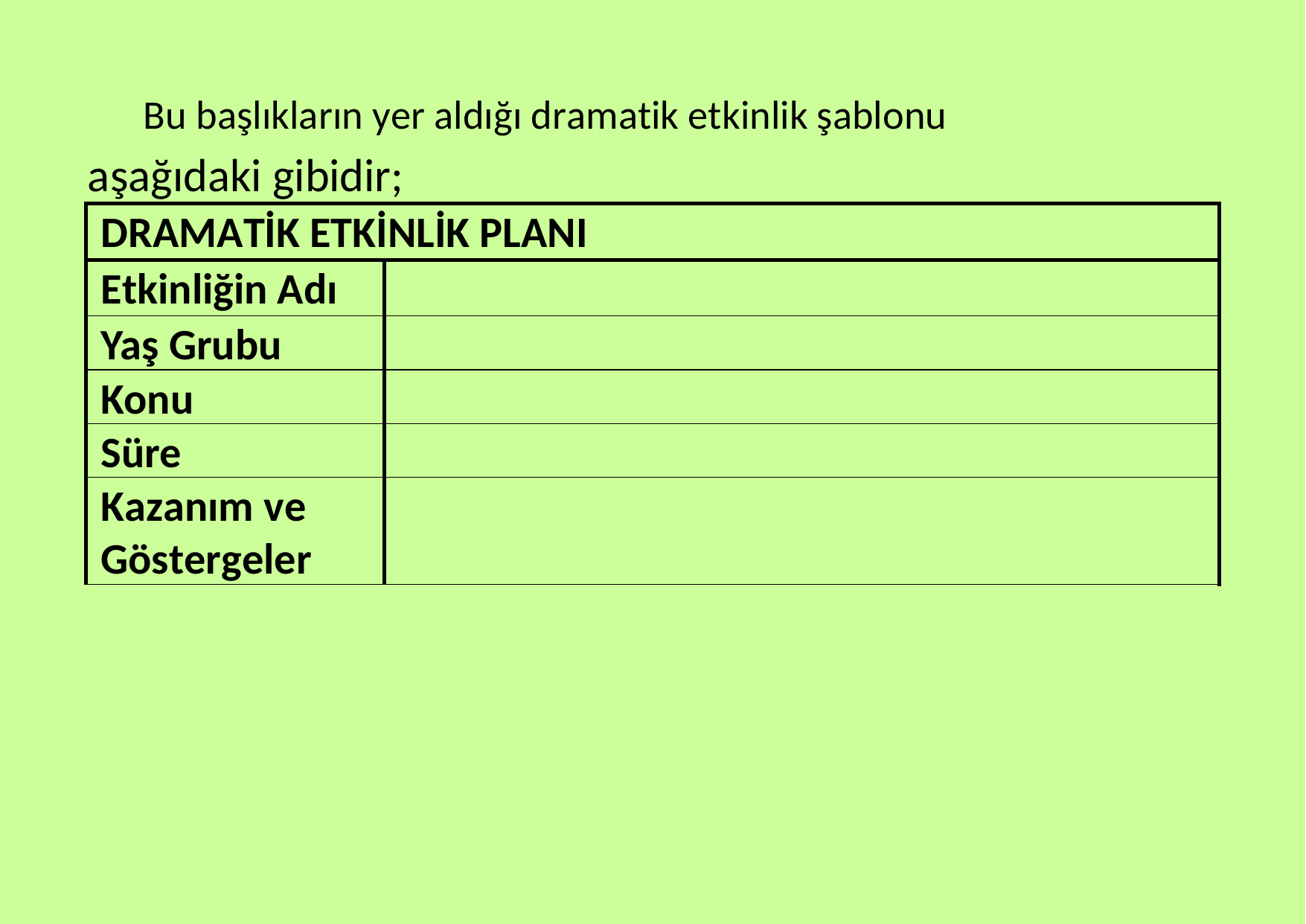

Bu başlıkların yer aldığı dramatik etkinlik şablonu
aşağıdaki gibidir;

DRAMATİK ETKİNLİK PLANI

Etkinliğin Adı

Yaş Grubu

Konu

Süre

Kazanım ve
Göstergeler